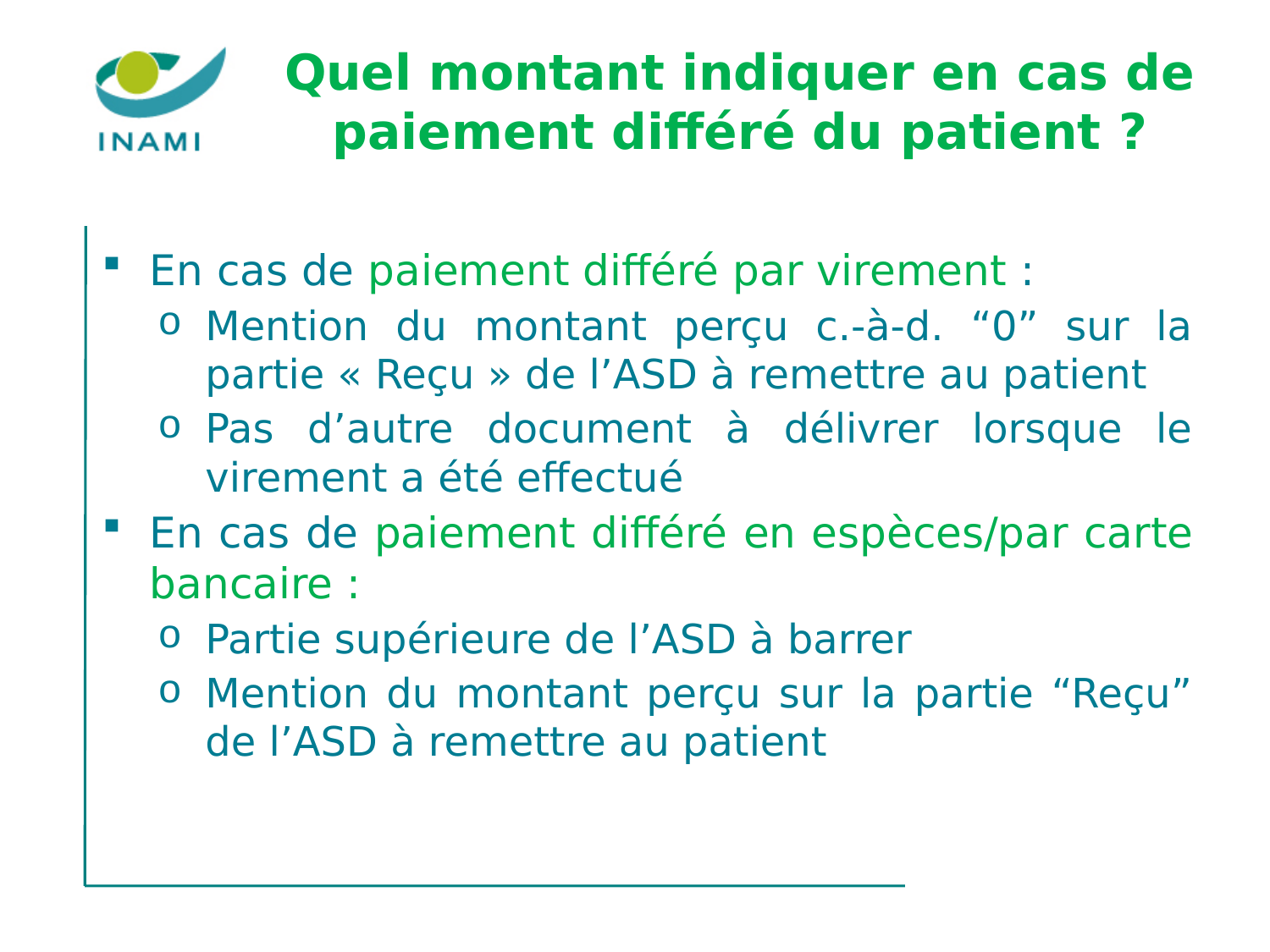

# Quel montant indiquer en cas de paiement différé du patient ?

En cas de paiement différé par virement :
Mention du montant perçu c.-à-d. “0” sur la partie « Reçu » de l’ASD à remettre au patient
Pas d’autre document à délivrer lorsque le virement a été effectué
En cas de paiement différé en espèces/par carte bancaire :
Partie supérieure de l’ASD à barrer
Mention du montant perçu sur la partie “Reçu” de l’ASD à remettre au patient